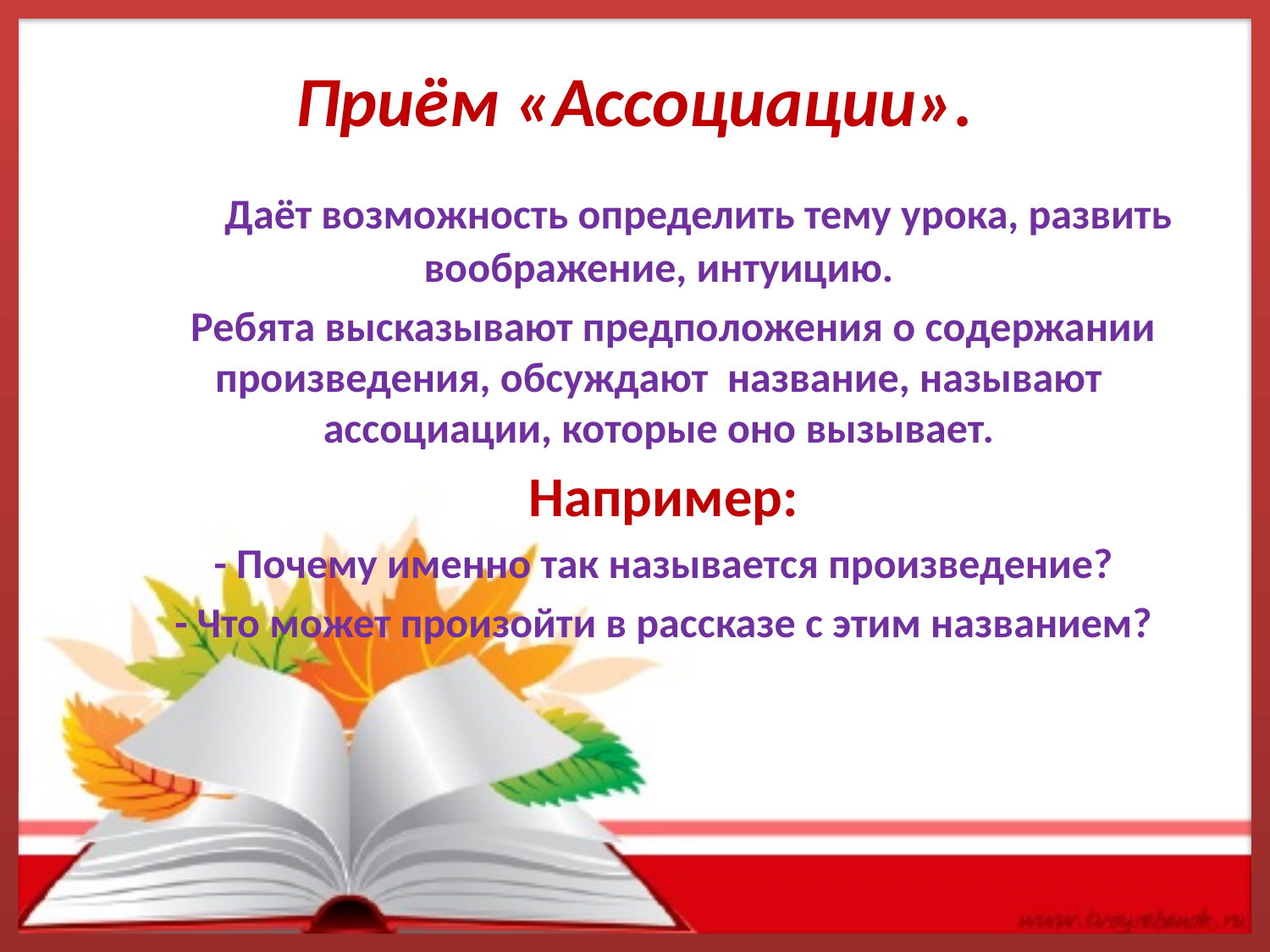

# Приём «Ассоциации».
          Даёт возможность определить тему урока, развить воображение, интуицию.
         Ребята высказывают предположения о содержании  произведения, обсуждают  название, называют ассоциации, которые оно вызывает.
      Например:
      - Почему именно так называется произведение?
      - Что может произойти в рассказе с этим названием?